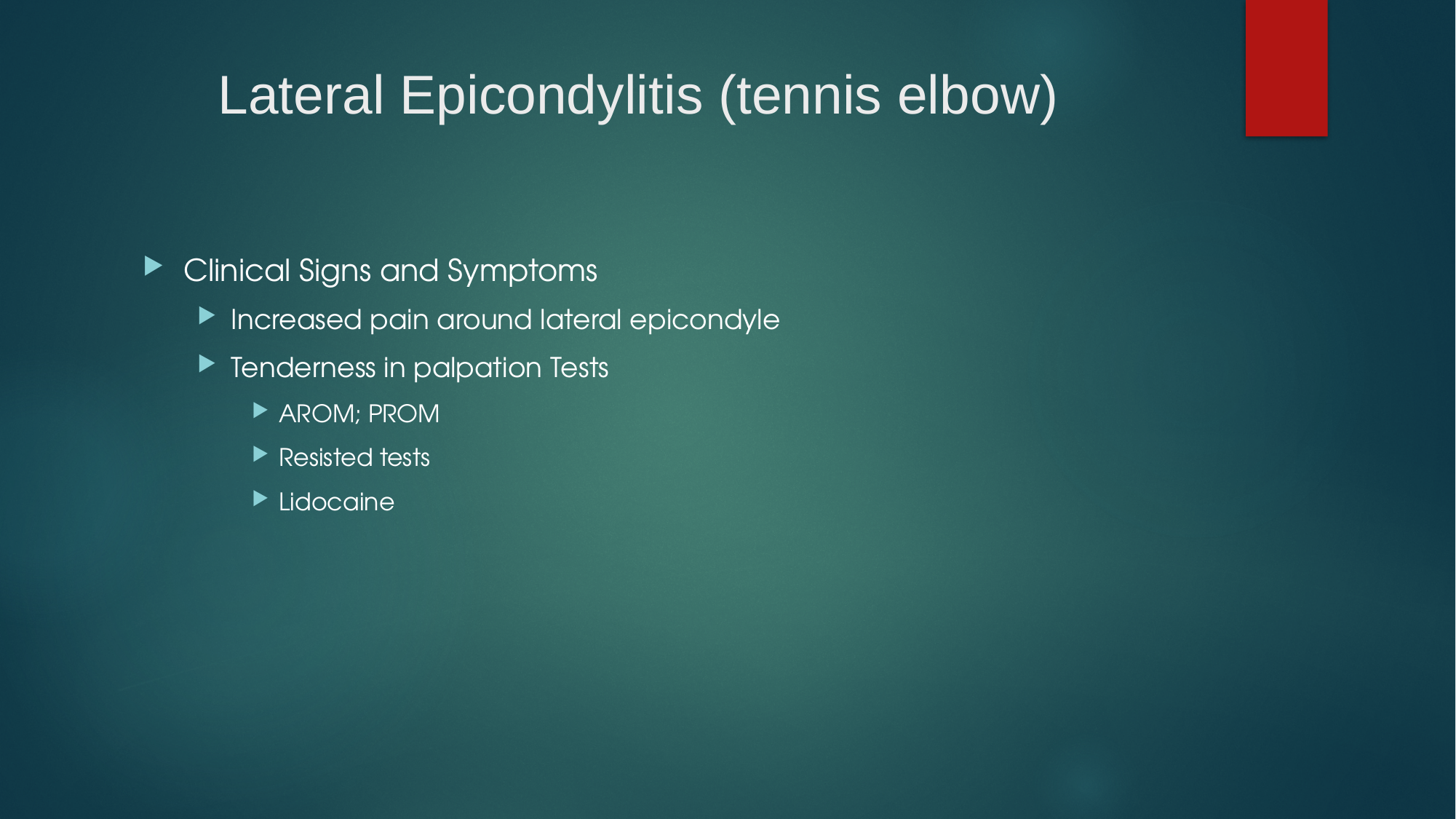

# Lateral Epicondylitis (tennis elbow)
Clinical Signs and Symptoms
Increased pain around lateral epicondyle
Tenderness in palpation Tests
AROM; PROM
Resisted tests
Lidocaine